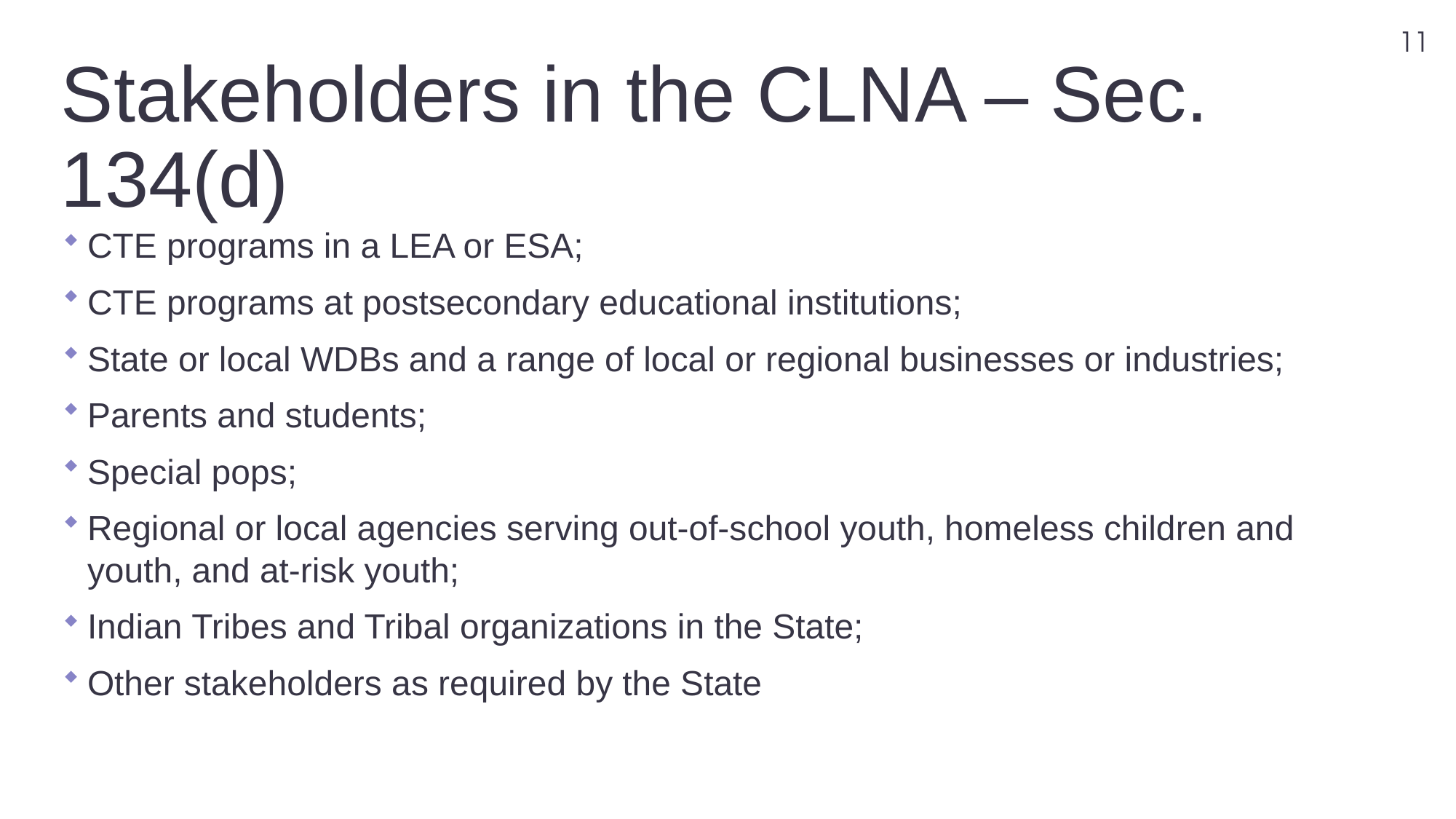

11
# Stakeholders in the CLNA – Sec. 134(d)
CTE programs in a LEA or ESA;
CTE programs at postsecondary educational institutions;
State or local WDBs and a range of local or regional businesses or industries;
Parents and students;
Special pops;
Regional or local agencies serving out-of-school youth, homeless children and youth, and at-risk youth;
Indian Tribes and Tribal organizations in the State;
Other stakeholders as required by the State